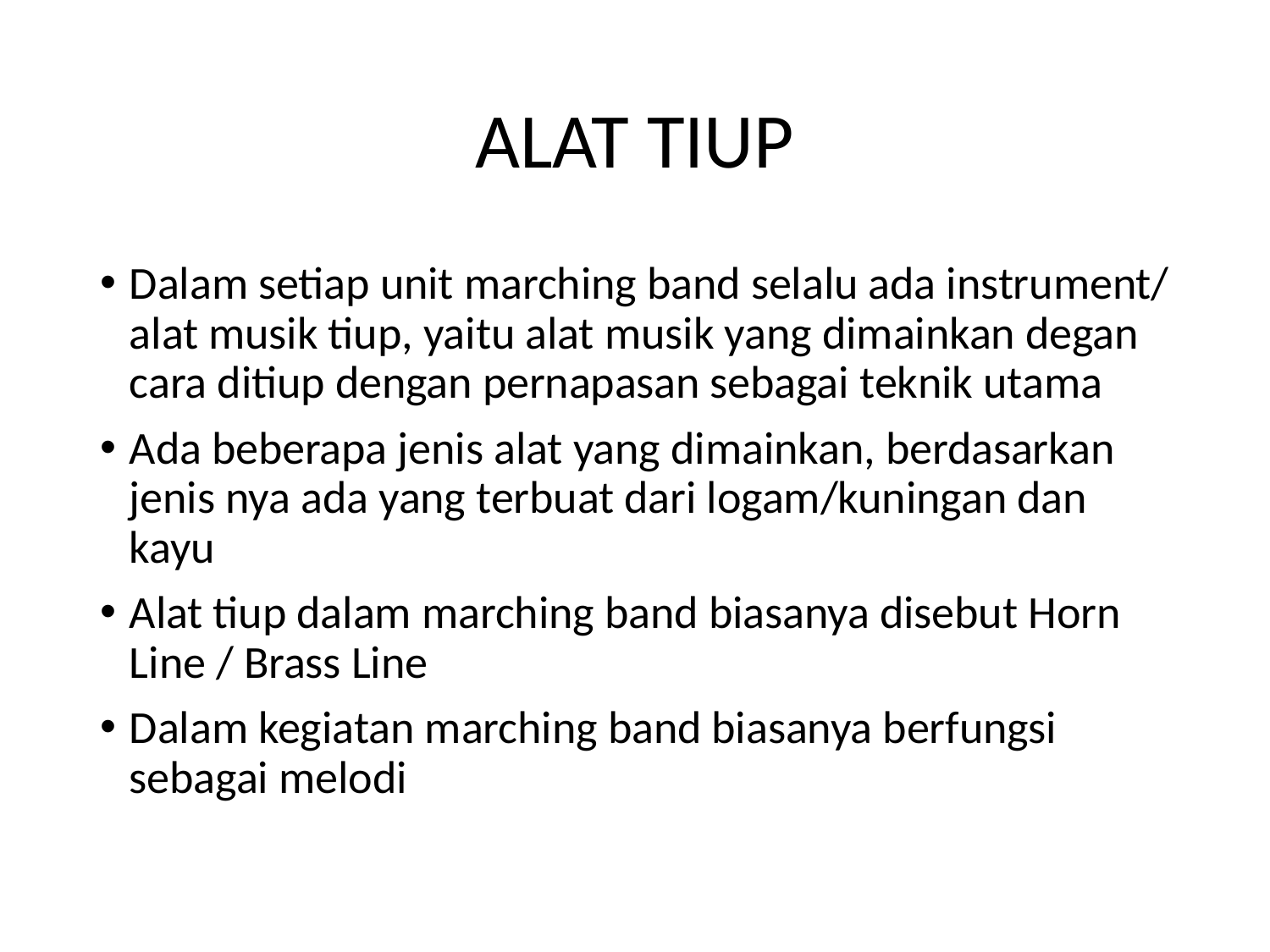

# ALAT TIUP
Dalam setiap unit marching band selalu ada instrument/ alat musik tiup, yaitu alat musik yang dimainkan degan cara ditiup dengan pernapasan sebagai teknik utama
Ada beberapa jenis alat yang dimainkan, berdasarkan jenis nya ada yang terbuat dari logam/kuningan dan kayu
Alat tiup dalam marching band biasanya disebut Horn Line / Brass Line
Dalam kegiatan marching band biasanya berfungsi sebagai melodi